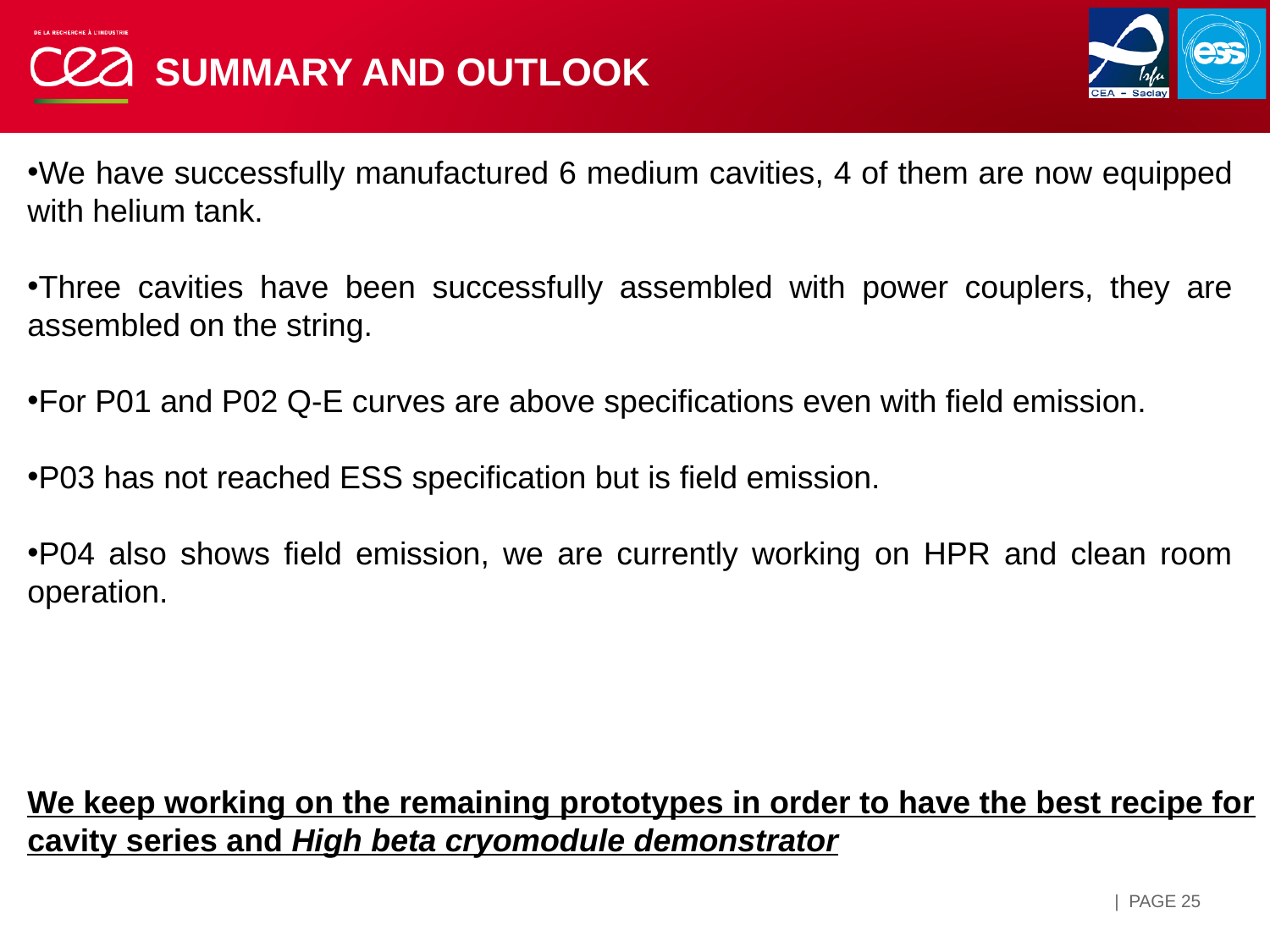

# Summary and outlook
We have successfully manufactured 6 medium cavities, 4 of them are now equipped with helium tank.

Three cavities have been successfully assembled with power couplers, they are assembled on the string.

For P01 and P02 Q-E curves are above specifications even with field emission.

P03 has not reached ESS specification but is field emission.

P04 also shows field emission, we are currently working on HPR and clean room operation.
We keep working on the remaining prototypes in order to have the best recipe for cavity series and High beta cryomodule demonstrator
|  PAGE 25